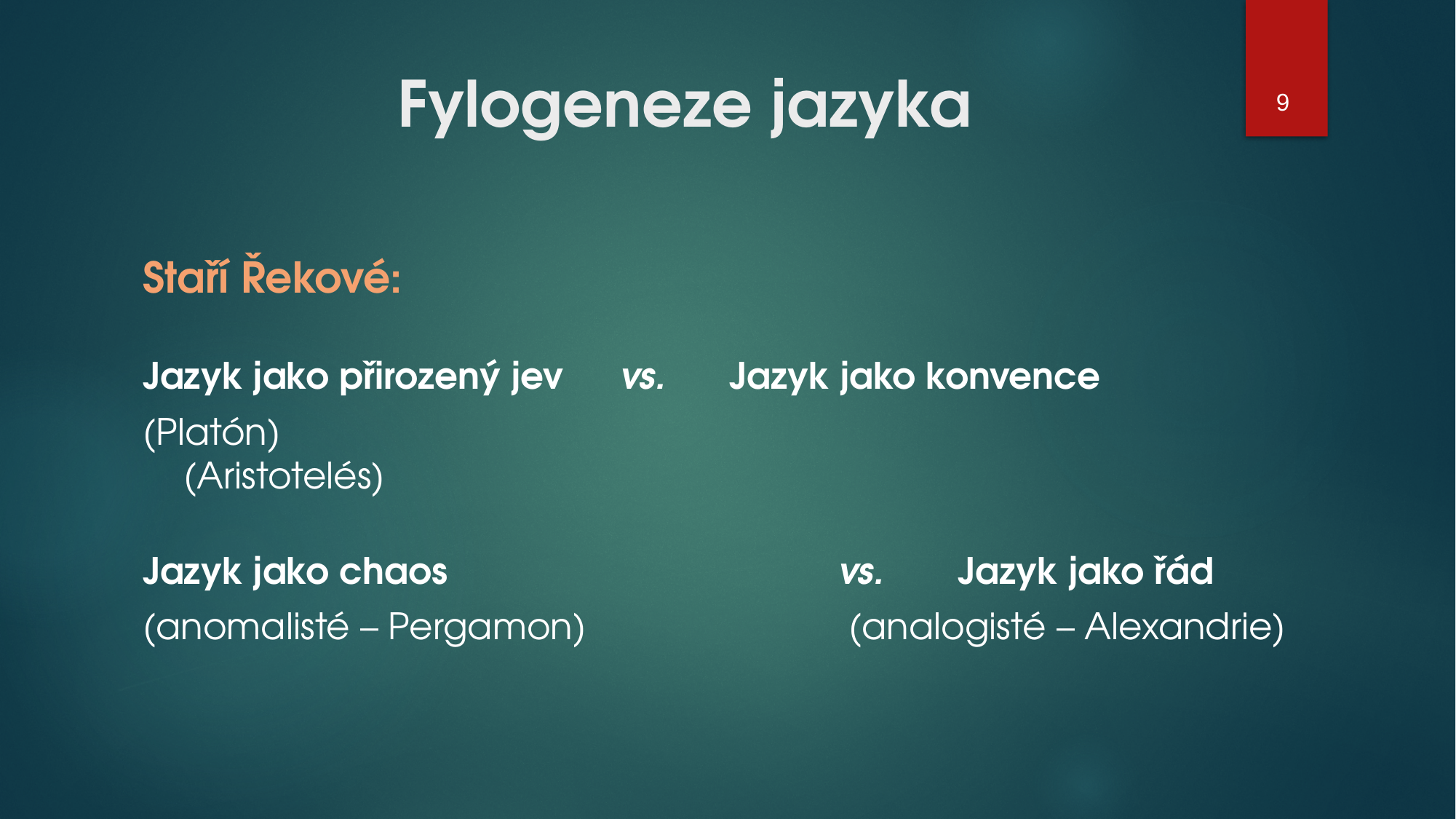

# Fylogeneze jazyka
9
Staří Řekové:

Jazyk jako přirozený jev   	vs. 	Jazyk jako konvence
(Platón)						     			(Aristotelés)

Jazyk jako chaos 	  			vs. 	 Jazyk jako řád
(anomalisté – Pergamon)	 		 (analogisté – Alexandrie)